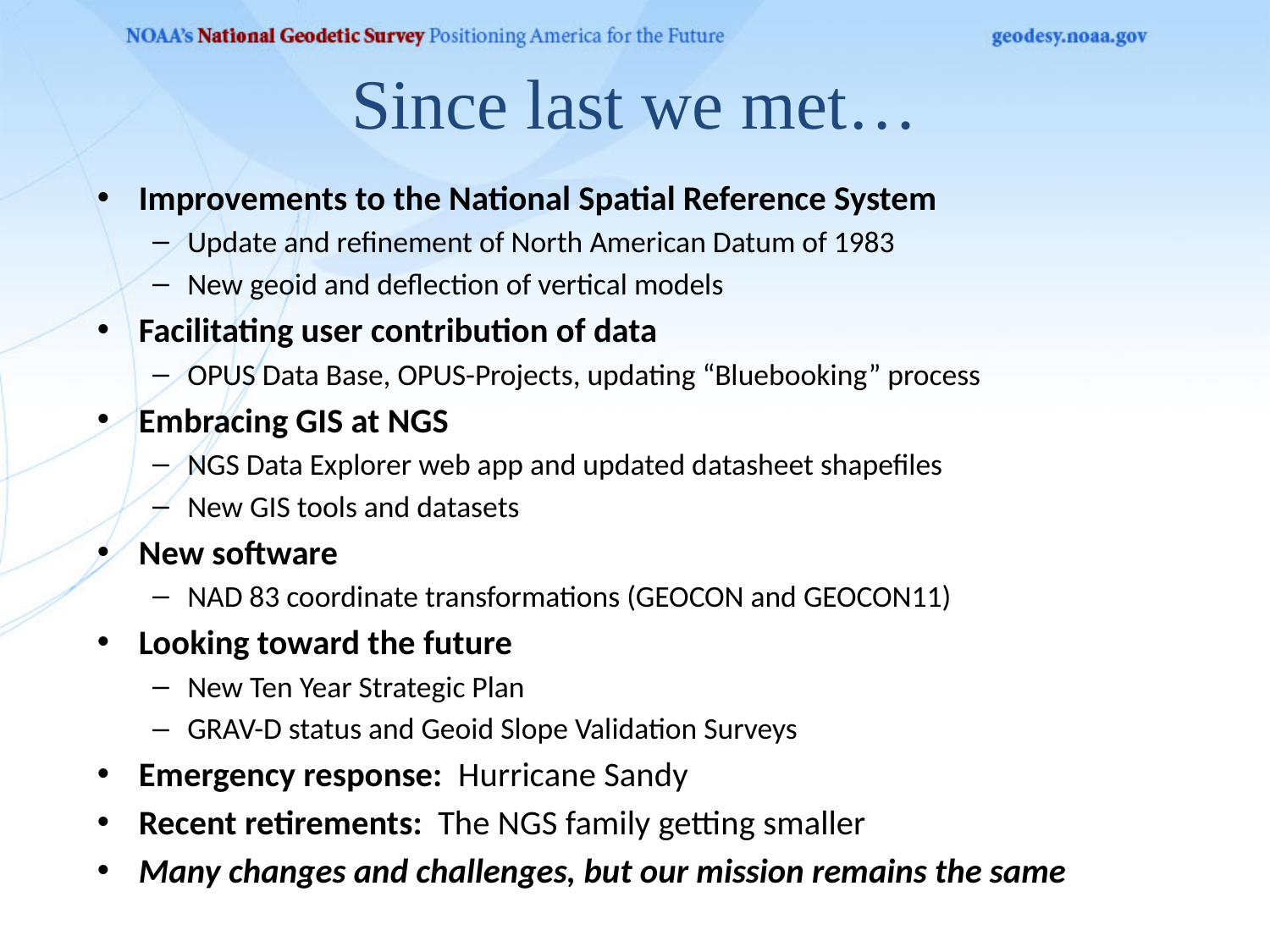

# Since last we met…
Improvements to the National Spatial Reference System
Update and refinement of North American Datum of 1983
New geoid and deflection of vertical models
Facilitating user contribution of data
OPUS Data Base, OPUS-Projects, updating “Bluebooking” process
Embracing GIS at NGS
NGS Data Explorer web app and updated datasheet shapefiles
New GIS tools and datasets
New software
NAD 83 coordinate transformations (GEOCON and GEOCON11)
Looking toward the future
New Ten Year Strategic Plan
GRAV-D status and Geoid Slope Validation Surveys
Emergency response:  Hurricane Sandy
Recent retirements:  The NGS family getting smaller
Many changes and challenges, but our mission remains the same